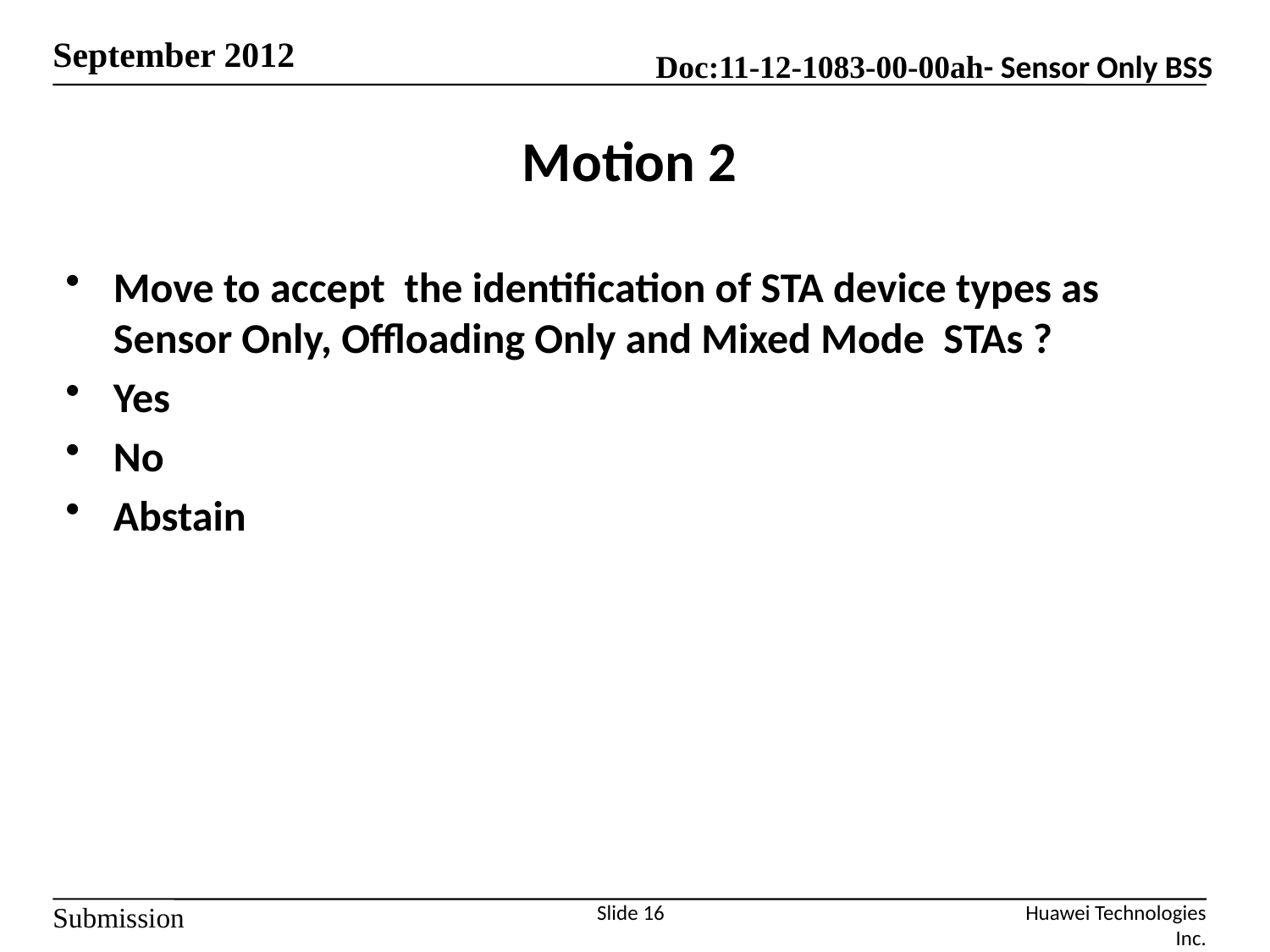

# Motion 2
Move to accept  the identification of STA device types as Sensor Only, Offloading Only and Mixed Mode  STAs ?
Yes
No
Abstain
Slide 16
Huawei Technologies Inc.